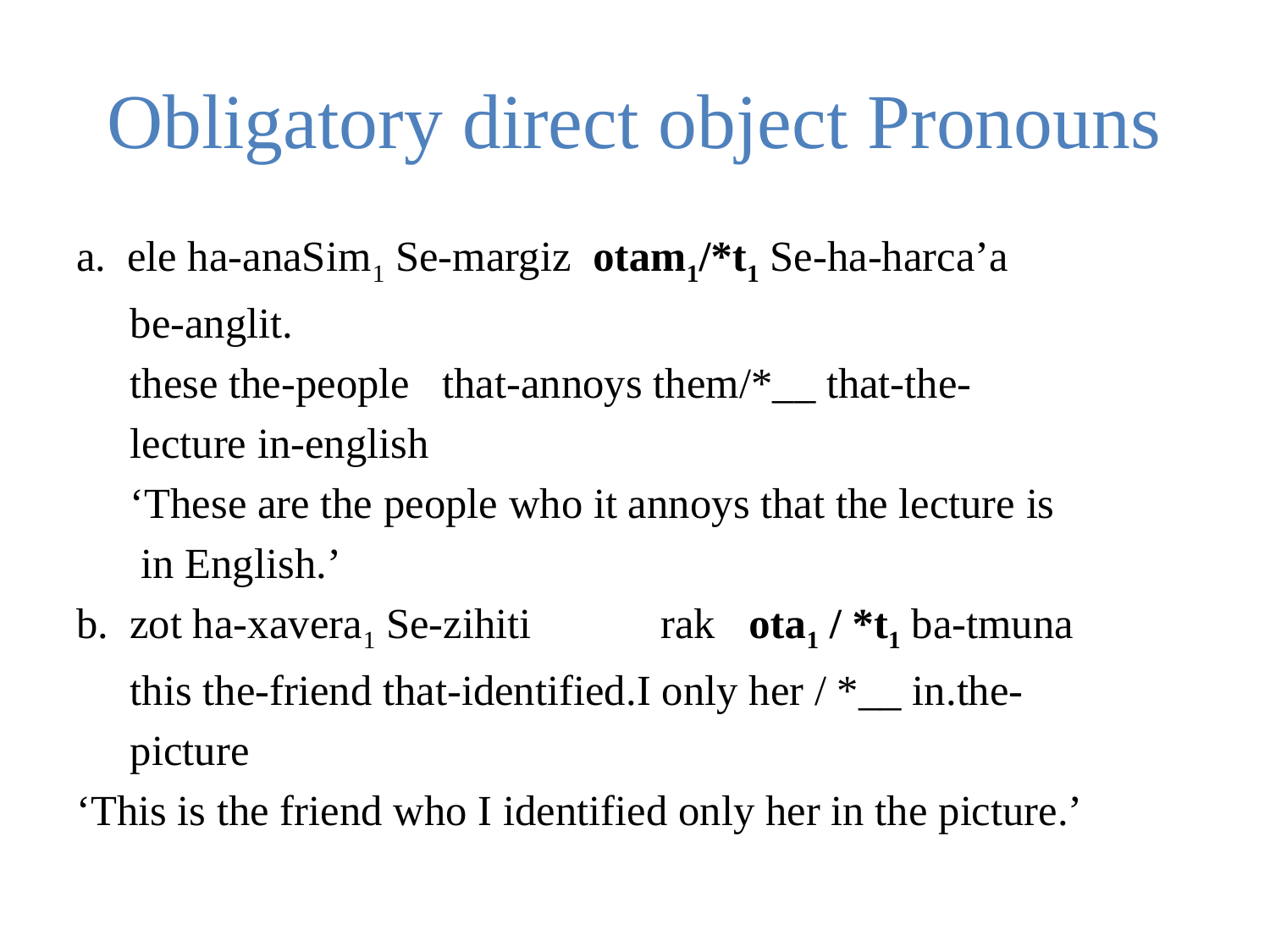

# Obligatory direct object Pronouns
a.  ele ha-anaSim1 Se-margiz  otam1/*t1 Se-ha-harca’a
     be-anglit.
     these the-people   that-annoys them/*__ that-the-
     lecture in-english
     ‘These are the people who it annoys that the lecture is
      in English.’
b.  zot ha-xavera1 Se-zihiti            rak   ota1 / *t1 ba-tmuna
     this the-friend that-identified.I only her / *__ in.the-
     picture
‘This is the friend who I identified only her in the picture.’